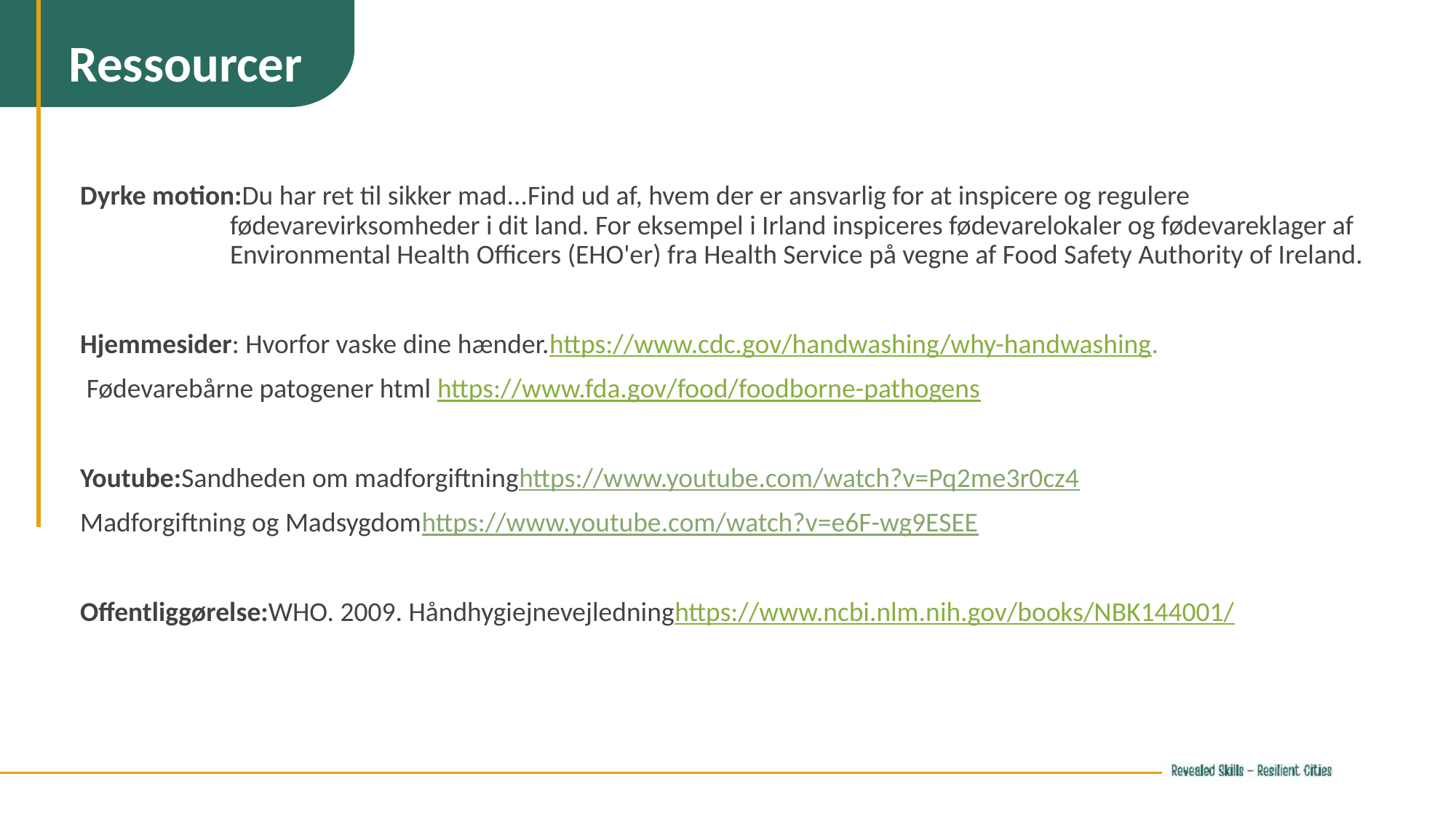

Ressourcer
Dyrke motion:Du har ret til sikker mad...Find ud af, hvem der er ansvarlig for at inspicere og regulere fødevarevirksomheder i dit land. For eksempel i Irland inspiceres fødevarelokaler og fødevareklager af Environmental Health Officers (EHO'er) fra Health Service på vegne af Food Safety Authority of Ireland.

Hjemmesider: Hvorfor vaske dine hænder.https://www.cdc.gov/handwashing/why-handwashing.
 Fødevarebårne patogener html https://www.fda.gov/food/foodborne-pathogens

Youtube:Sandheden om madforgiftninghttps://www.youtube.com/watch?v=Pq2me3r0cz4
Madforgiftning og Madsygdomhttps://www.youtube.com/watch?v=e6F-wg9ESEE

Offentliggørelse:WHO. 2009. Håndhygiejnevejledninghttps://www.ncbi.nlm.nih.gov/books/NBK144001/